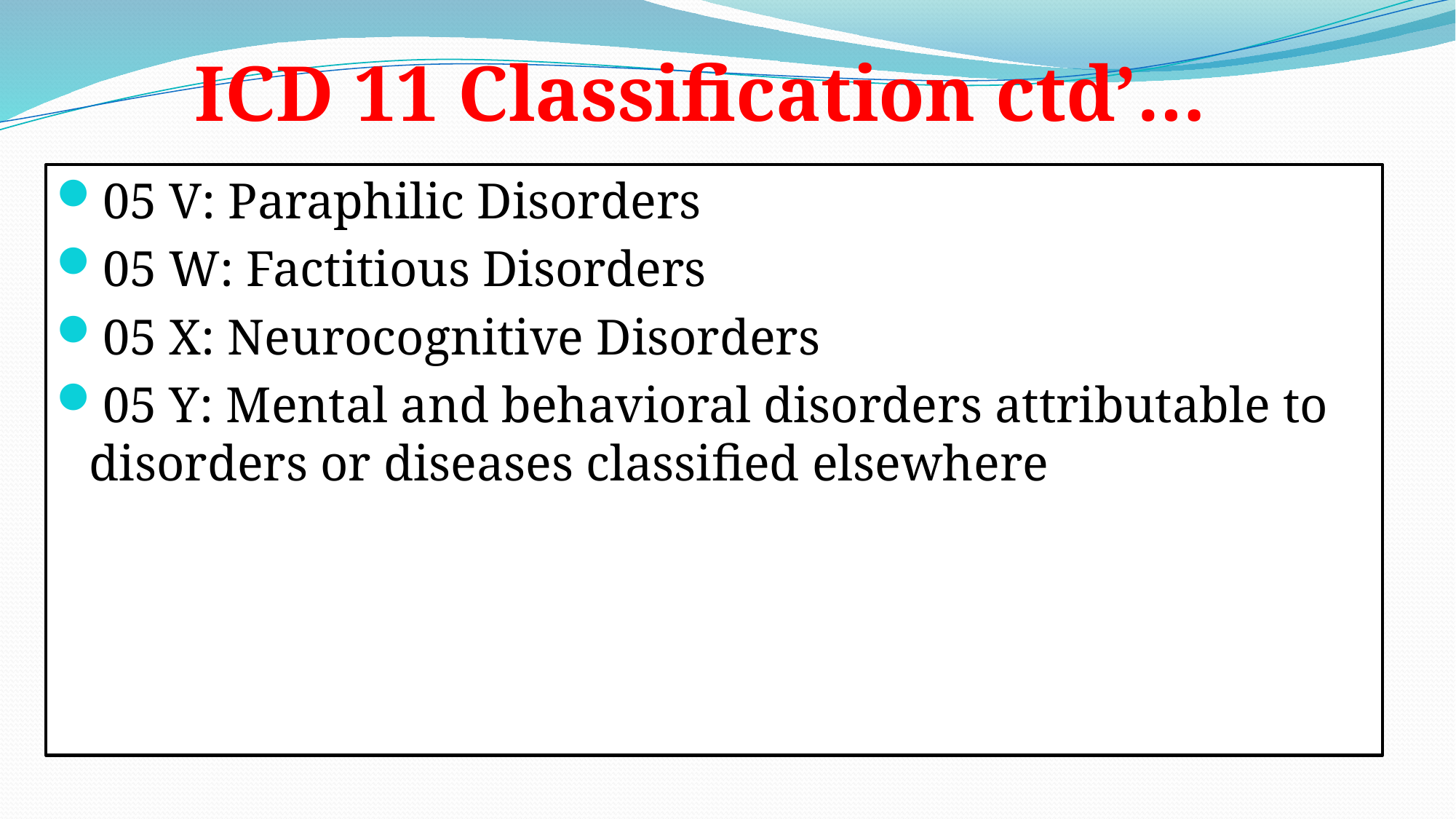

# ICD 11 Classification ctd’…
05 V: Paraphilic Disorders
05 W: Factitious Disorders
05 X: Neurocognitive Disorders
05 Y: Mental and behavioral disorders attributable to disorders or diseases classified elsewhere